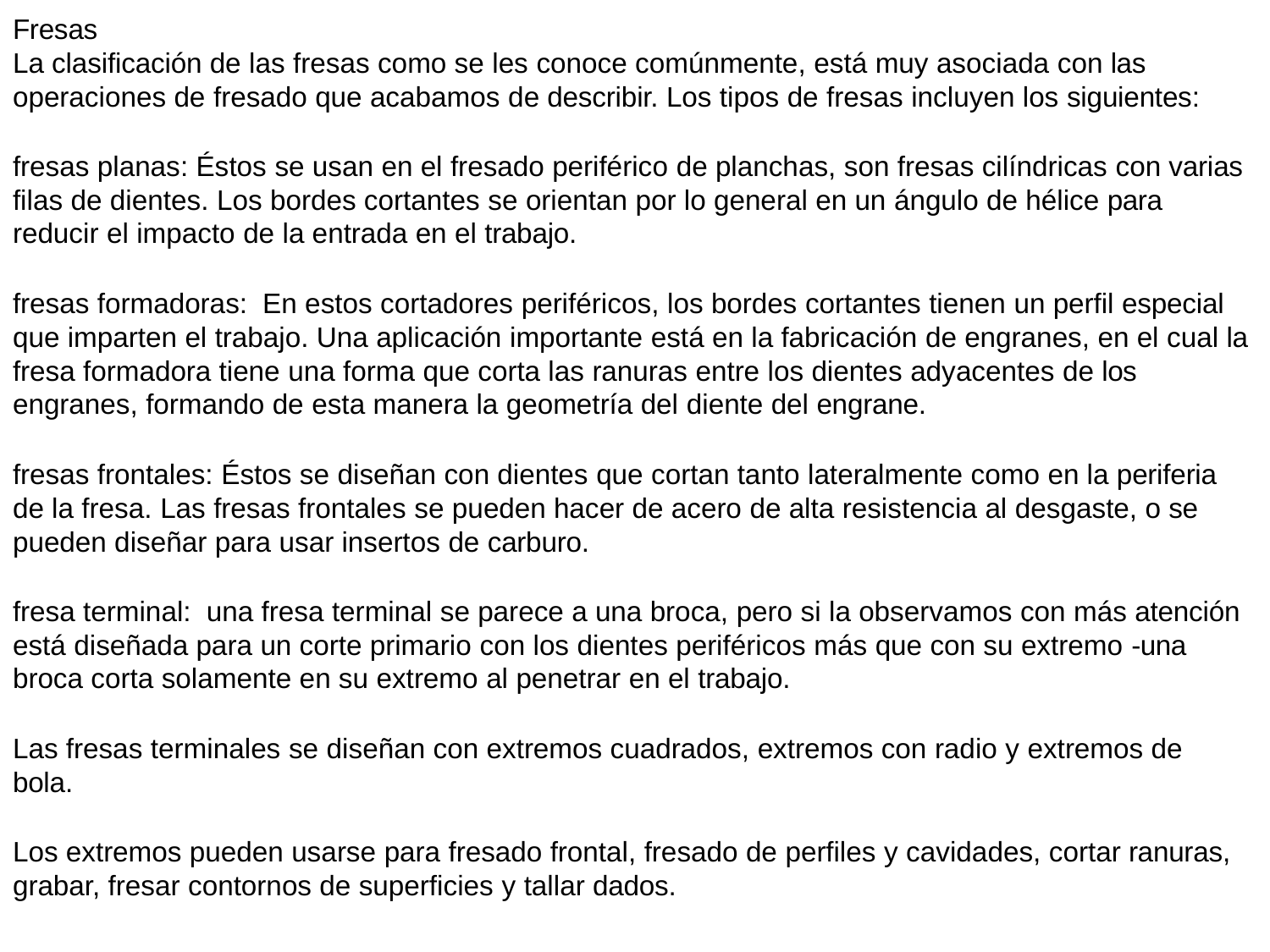

Fresas
La clasificación de las fresas como se les conoce comúnmente, está muy asociada con las
operaciones de fresado que acabamos de describir. Los tipos de fresas incluyen los siguientes:

fresas planas: Éstos se usan en el fresado periférico de planchas, son fresas cilíndricas con varias filas de dientes. Los bordes cortantes se orientan por lo general en un ángulo de hélice para reducir el impacto de la entrada en el trabajo.

fresas formadoras: En estos cortadores periféricos, los bordes cortantes tienen un perfil especial que imparten el trabajo. Una aplicación importante está en la fabricación de engranes, en el cual la fresa formadora tiene una forma que corta las ranuras entre los dientes adyacentes de los engranes, formando de esta manera la geometría del diente del engrane.

fresas frontales: Éstos se diseñan con dientes que cortan tanto lateralmente como en la periferia de la fresa. Las fresas frontales se pueden hacer de acero de alta resistencia al desgaste, o se pueden diseñar para usar insertos de carburo.

fresa terminal: una fresa terminal se parece a una broca, pero si la observamos con más atención está diseñada para un corte primario con los dientes periféricos más que con su extremo -una broca corta solamente en su extremo al penetrar en el trabajo.

Las fresas terminales se diseñan con extremos cuadrados, extremos con radio y extremos de bola.

Los extremos pueden usarse para fresado frontal, fresado de perfiles y cavidades, cortar ranuras, grabar, fresar contornos de superficies y tallar dados.